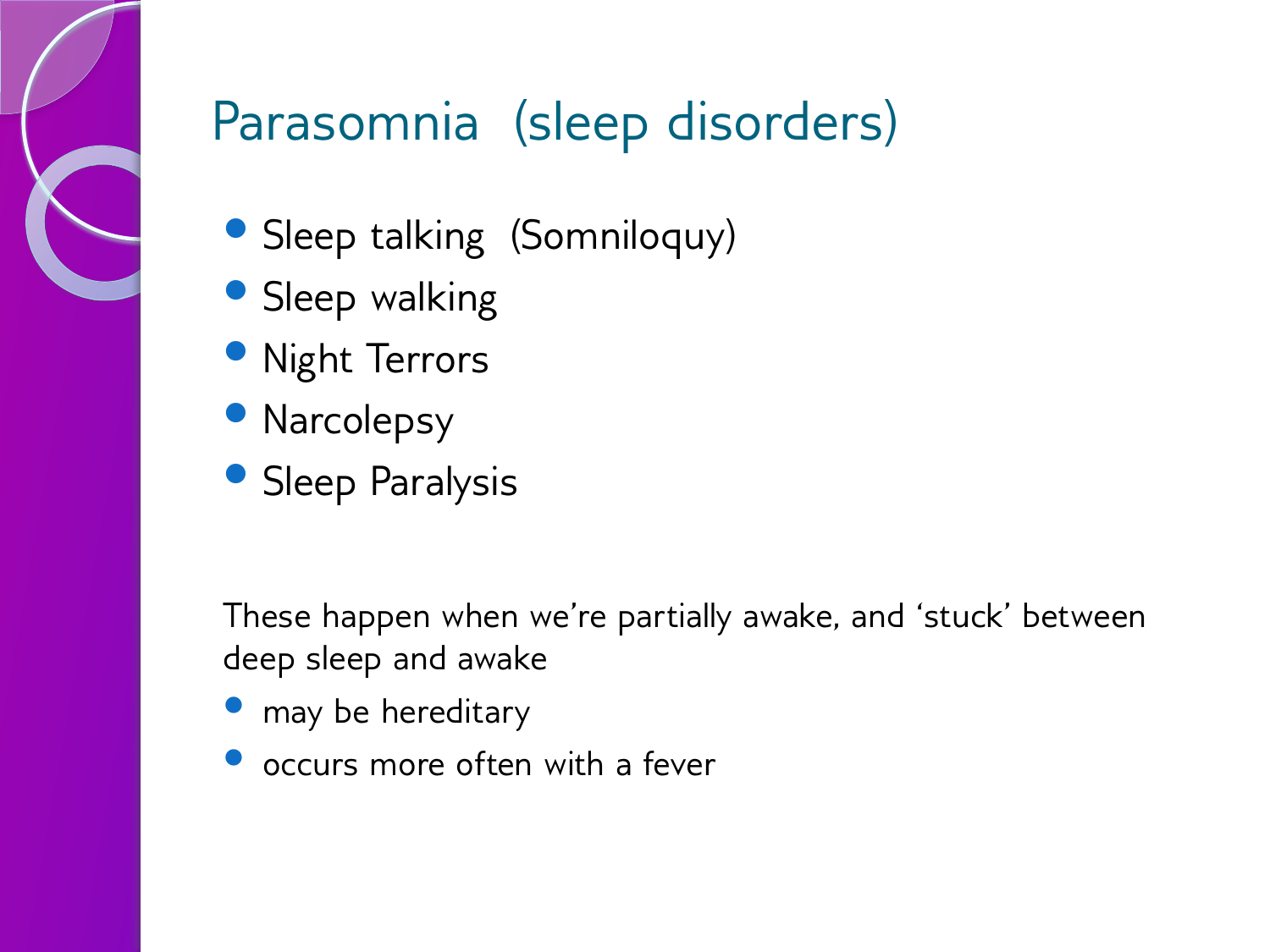

# Parasomnia  (sleep disorders)
Sleep talking  (Somniloquy)
Sleep walking
Night Terrors
Narcolepsy
Sleep Paralysis

These happen when we’re partially awake, and ‘stuck’ between deep sleep and awake
may be hereditary
occurs more often with a fever